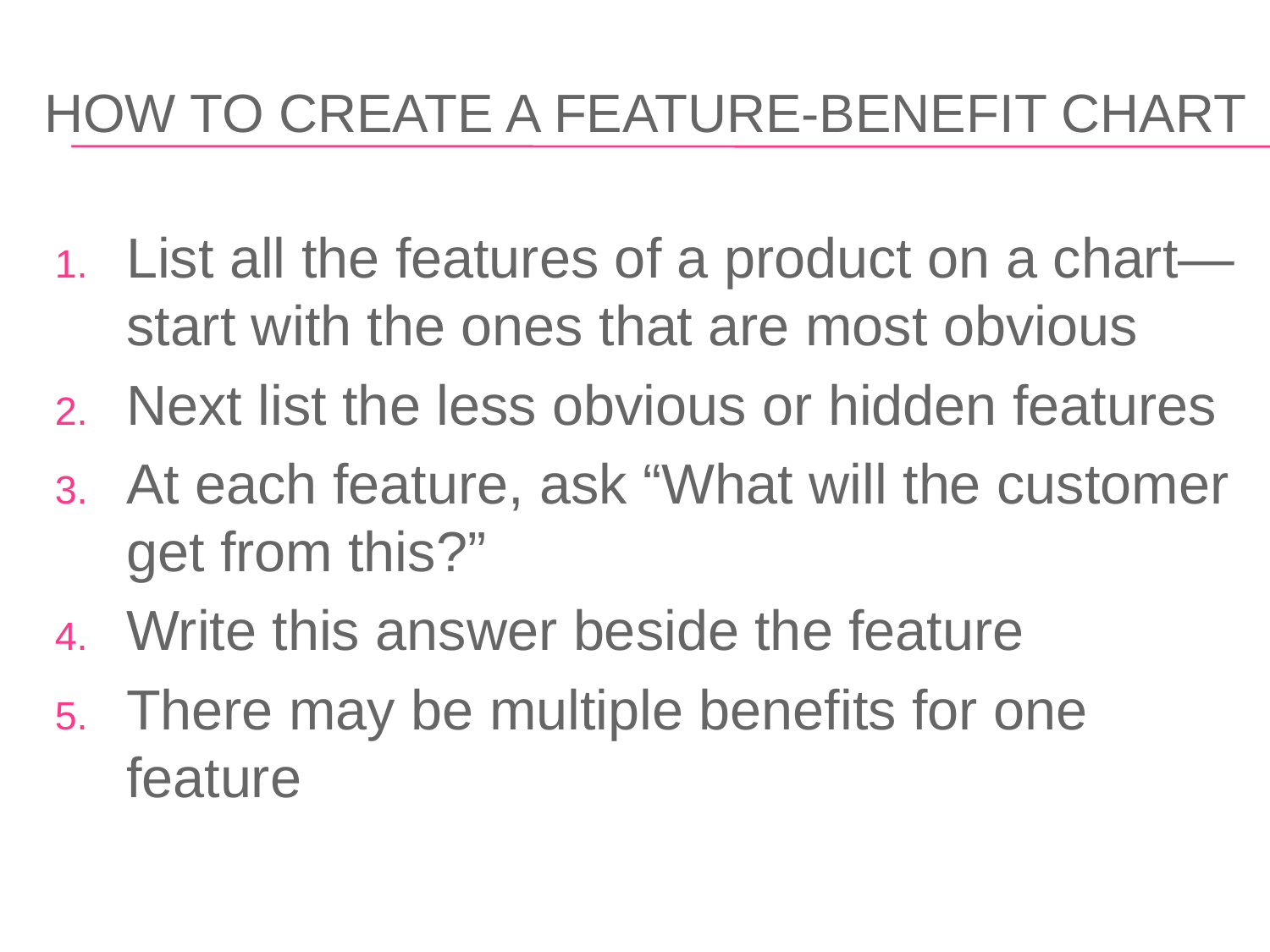

# How to create a feature-benefit chart
List all the features of a product on a chart—start with the ones that are most obvious
Next list the less obvious or hidden features
At each feature, ask “What will the customer get from this?”
Write this answer beside the feature
There may be multiple benefits for one feature